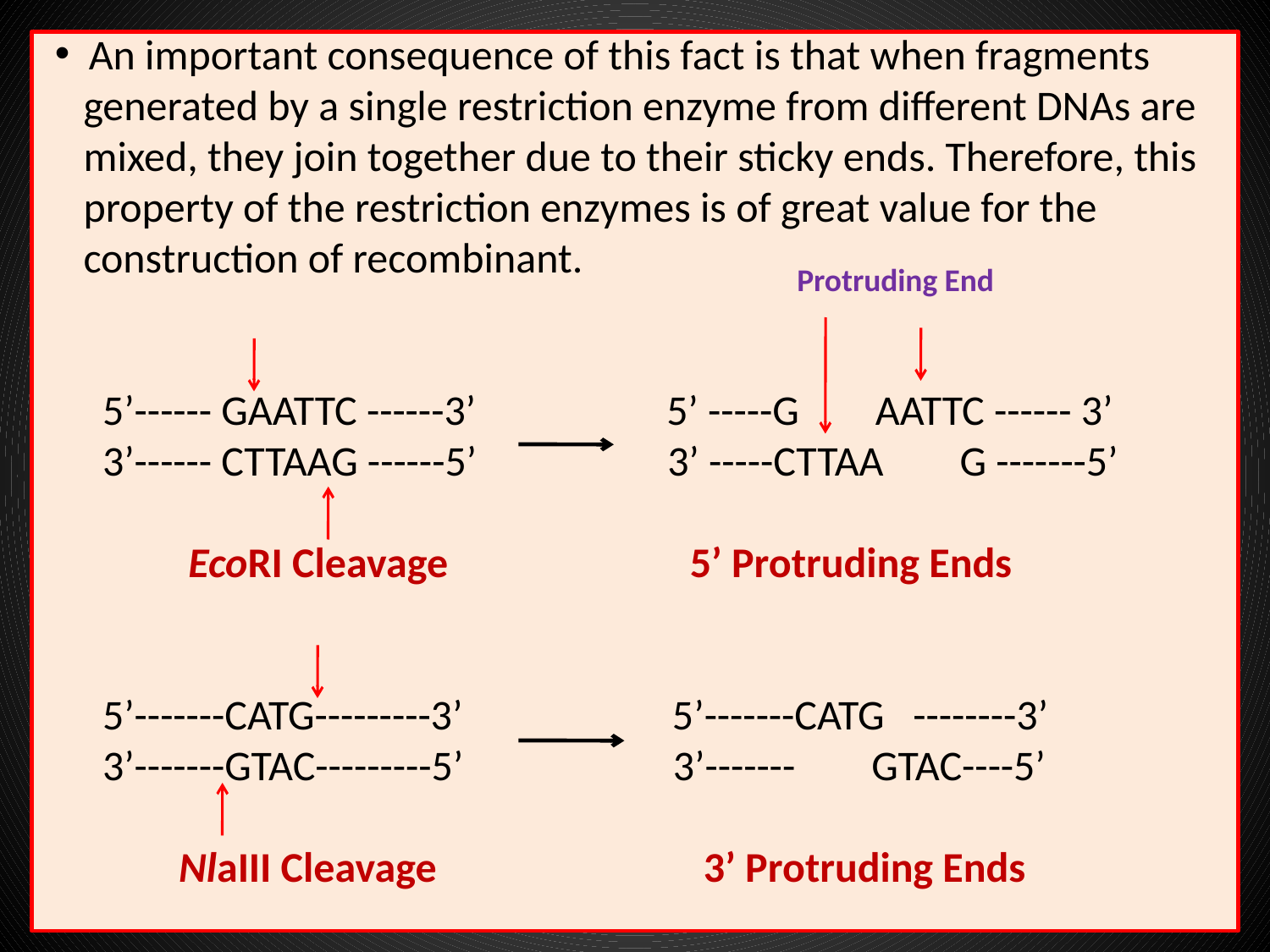

An important consequence of this fact is that when fragments
   generated by a single restriction enzyme from different DNAs are
   mixed, they join together due to their sticky ends. Therefore, this
   property of the restriction enzymes is of great value for the
   construction of recombinant.

     5’------ GAATTC ------3’                    5’ -----G        AATTC ------ 3’
     3’------ CTTAAG ------5’                    3’ -----CTTAA        G -------5’

              EcoRI Cleavage		5’ Protruding Ends

     5’-------CATG---------3’                      5’-------CATG   --------3’
     3’-------GTAC---------5’                      3’-------        GTAC----5’

             NlaIII Cleavage                            3’ Protruding Ends

Protruding End